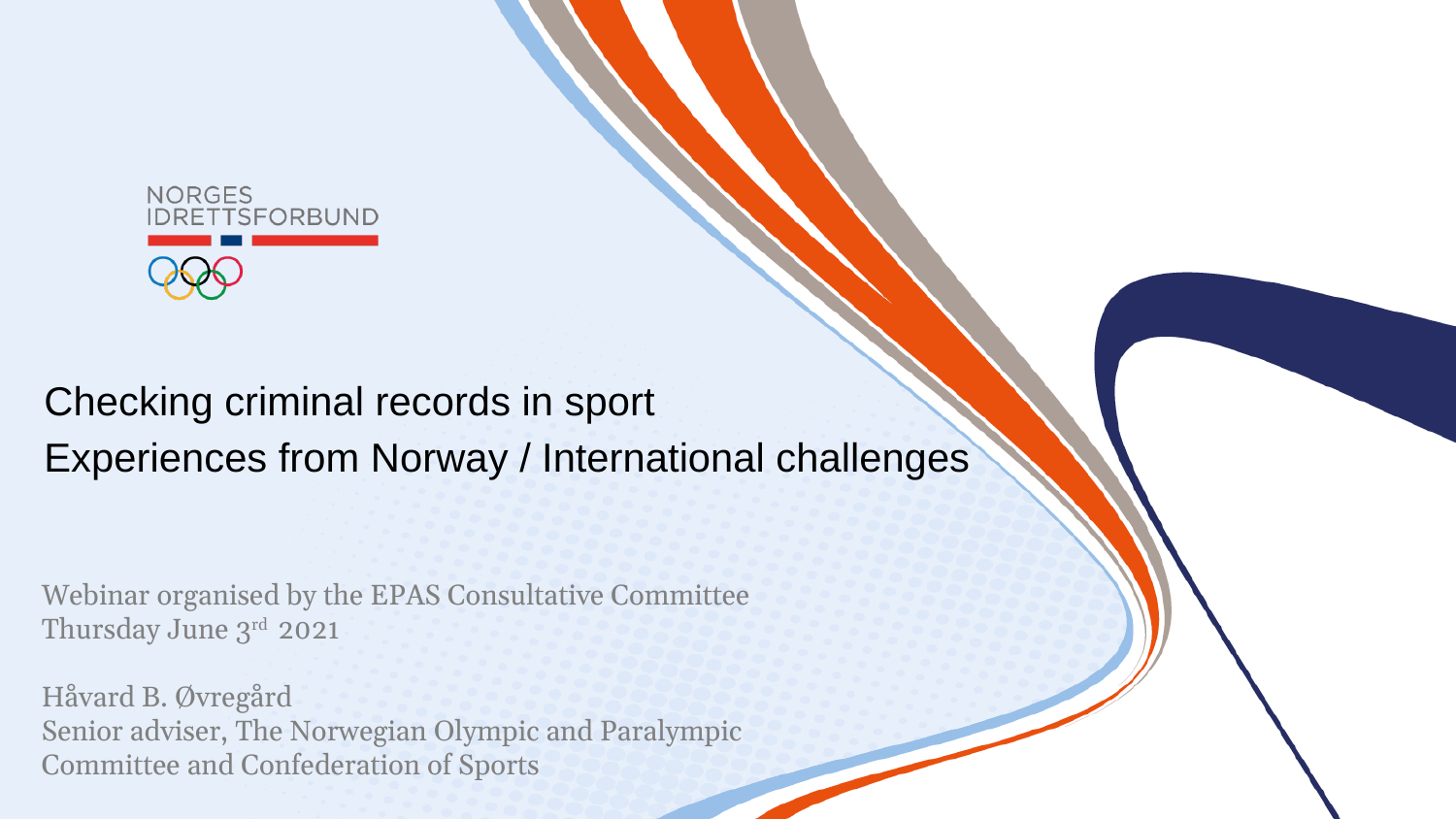

Checking criminal records in sport
Experiences from Norway / International challenges

Webinar organised by the EPAS Consultative Committee
Thursday June 3rd  2021

Håvard B. Øvregård
Senior adviser, The Norwegian Olympic and Paralympic
Committee and Confederation of Sports